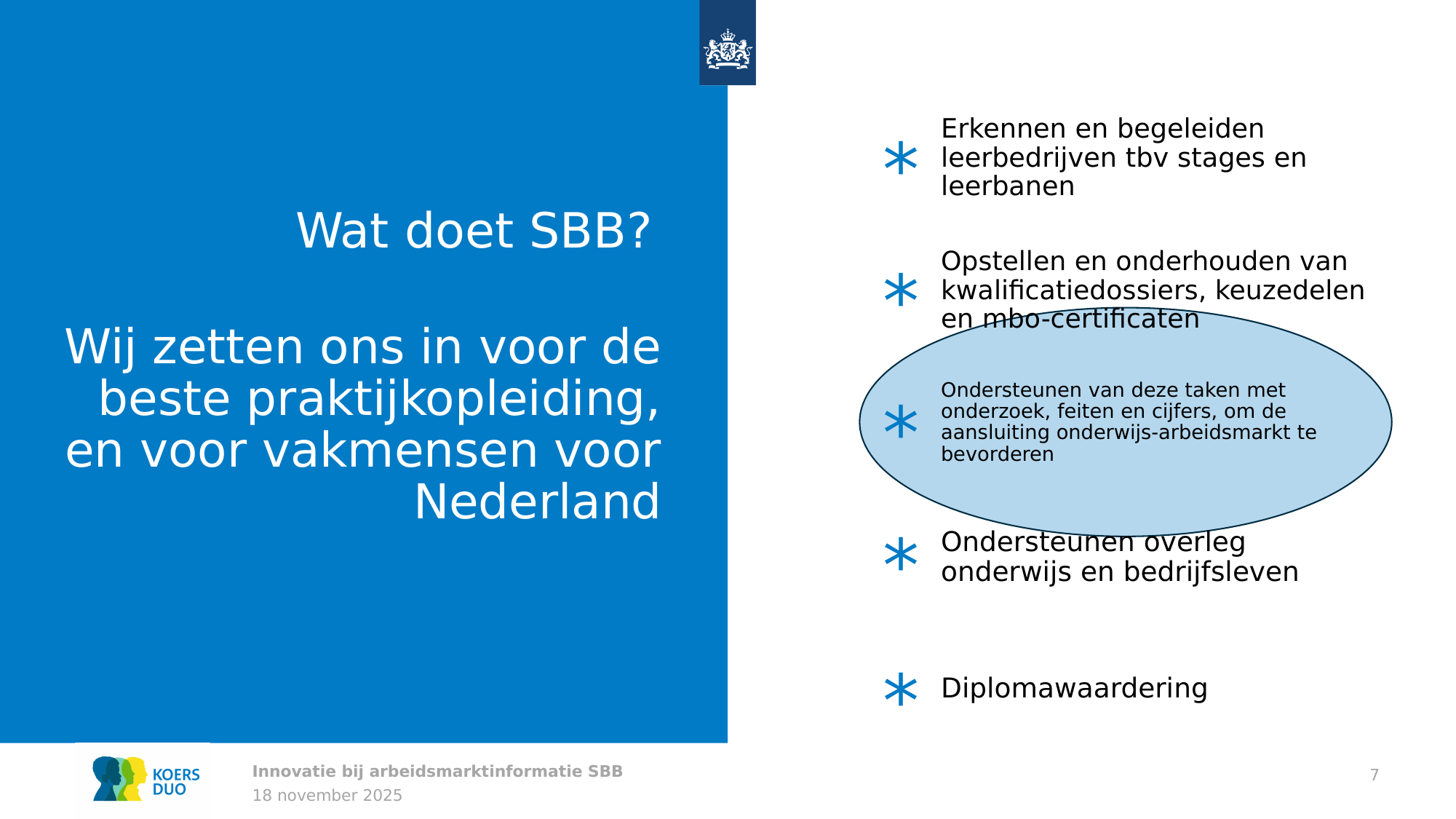

Erkennen en begeleiden leerbedrijven tbv stages en leerbanen
*
Wat doet SBB?
Opstellen en onderhouden van kwalificatiedossiers, keuzedelen en mbo-certificaten
*

# Wij zetten ons in voor de beste praktijkopleiding, en voor vakmensen voor Nederland
Ondersteunen van deze taken met onderzoek, feiten en cijfers, om de aansluiting onderwijs-arbeidsmarkt te bevorderen
*
Ondersteunen overleg onderwijs en bedrijfsleven
*
Diplomawaardering
*
Innovatie bij arbeidsmarktinformatie SBB
7
18 november 2025